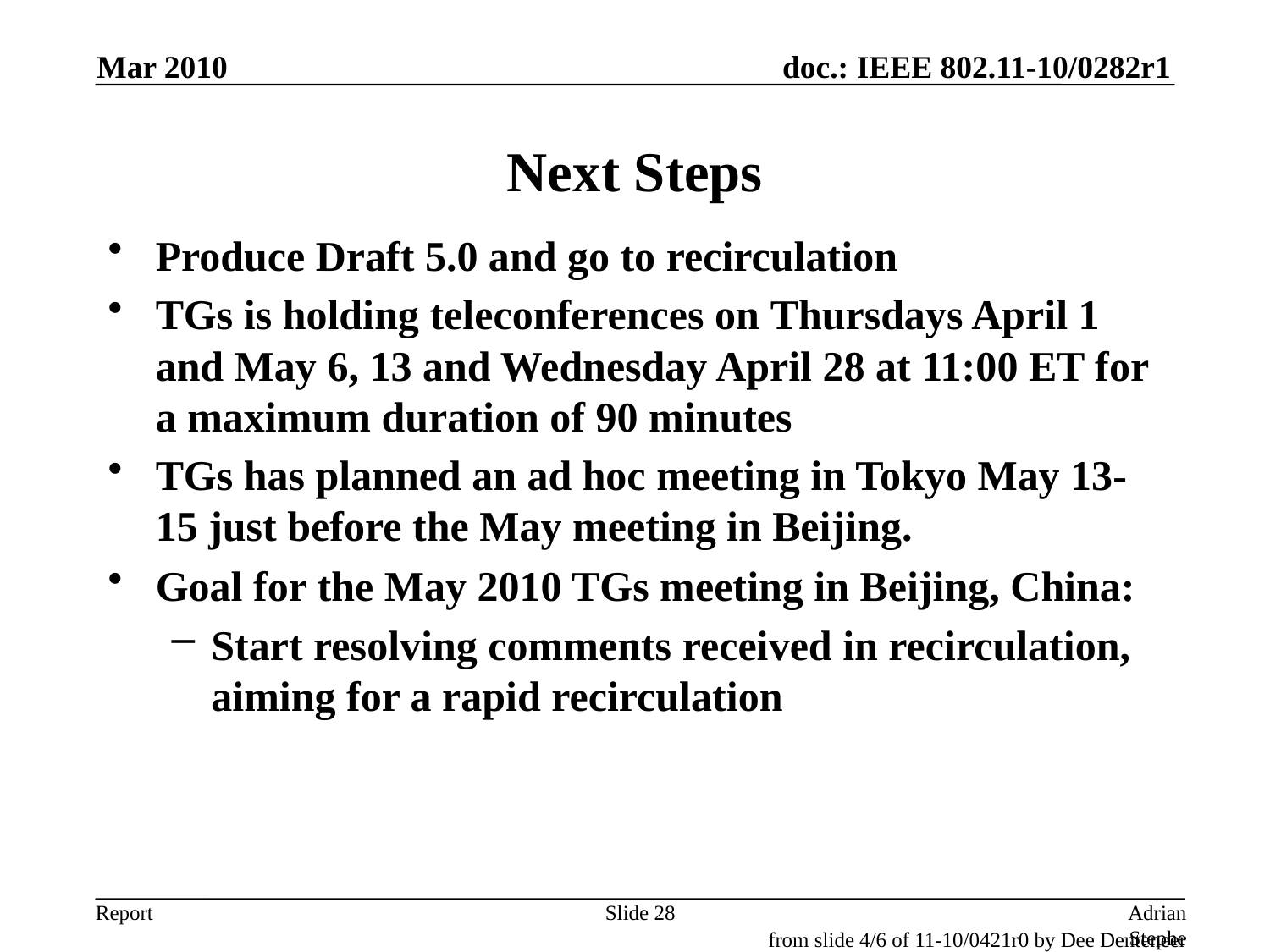

Mar 2010
# Next Steps
Produce Draft 5.0 and go to recirculation
TGs is holding teleconferences on Thursdays April 1 and May 6, 13 and Wednesday April 28 at 11:00 ET for a maximum duration of 90 minutes
TGs has planned an ad hoc meeting in Tokyo May 13-15 just before the May meeting in Beijing.
Goal for the May 2010 TGs meeting in Beijing, China:
Start resolving comments received in recirculation, aiming for a rapid recirculation
Slide 28
Adrian Stephens, Intel Corporation
from slide 4/6 of 11-10/0421r0 by Dee Denteneer